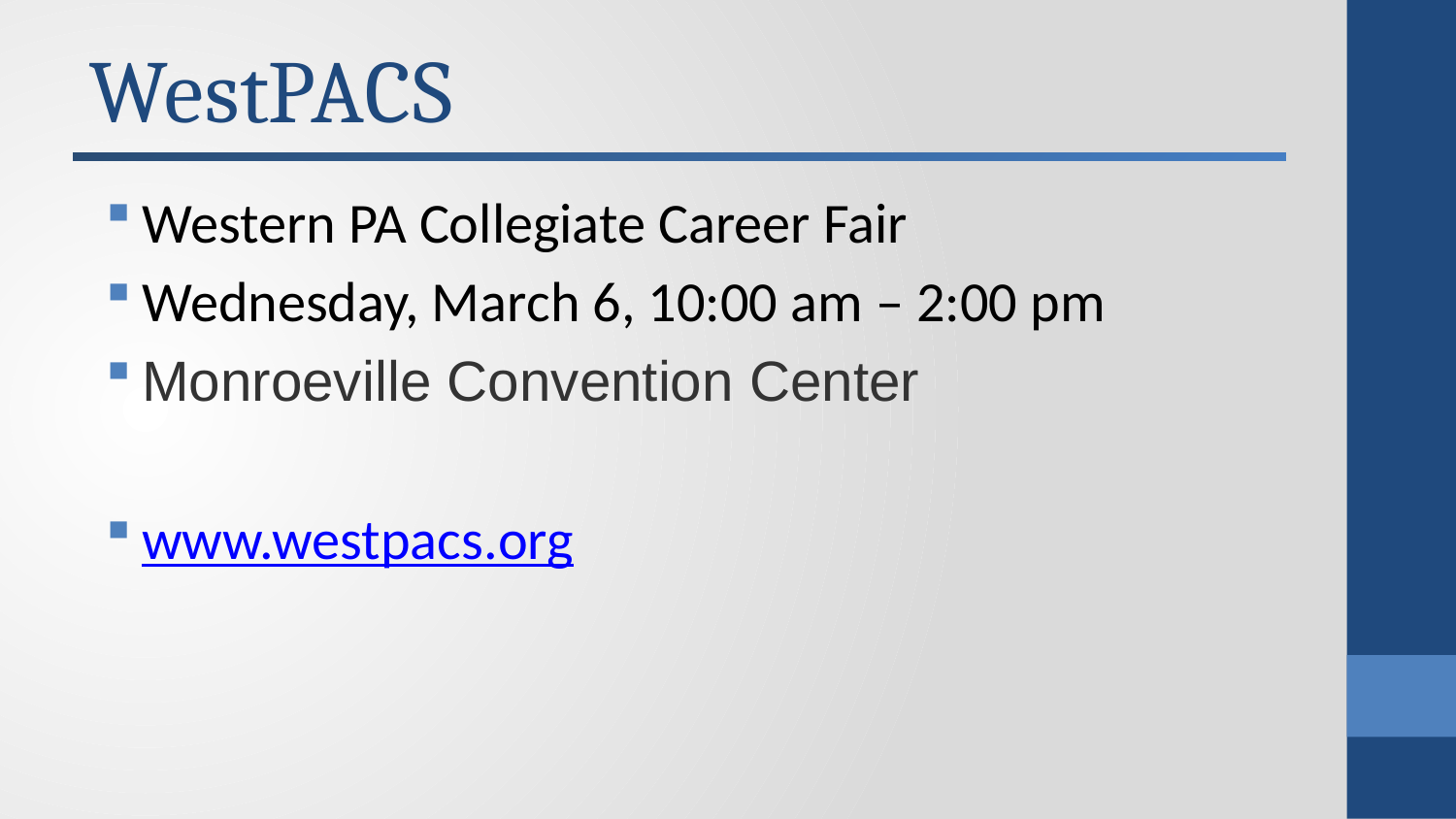

# WestPACS
Western PA Collegiate Career Fair
Wednesday, March 6, 10:00 am – 2:00 pm
Monroeville Convention Center

www.westpacs.org